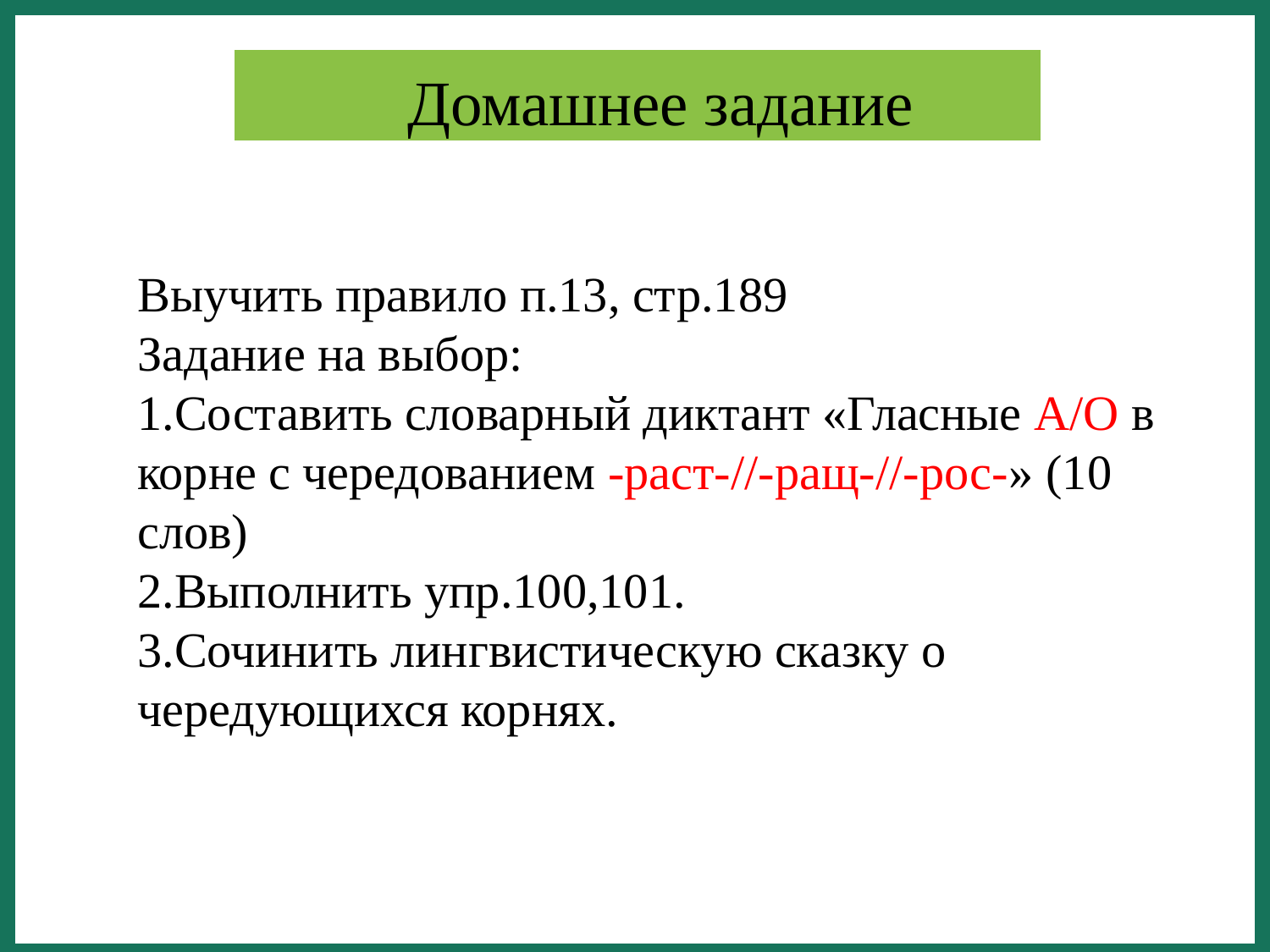

Домашнее задание
Выучить правило п.13, стр.189
Задание на выбор:
1.Составить словарный диктант «Гласные А/О в корне с чередованием -раст-//-ращ-//-рос-» (10 слов)
2.Выполнить упр.100,101.
3.Сочинить лингвистическую сказку о чередующихся корнях.